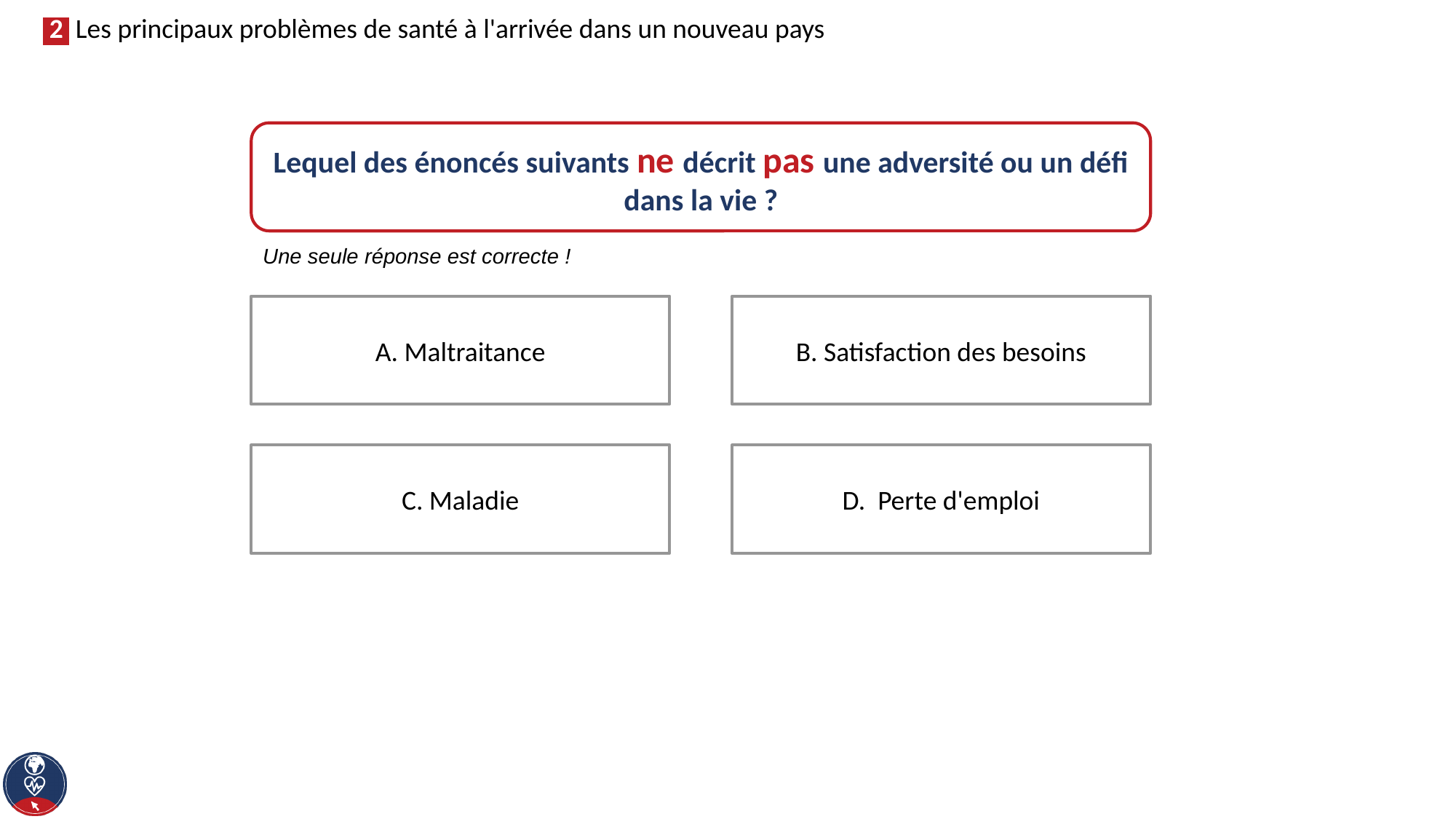

Lequel des énoncés suivants ne décrit pas une adversité ou un défi dans la vie ?
Une seule réponse est correcte !

B. Satisfaction des besoins

A. Maltraitance

D.  Perte d'emploi

C. Maladie